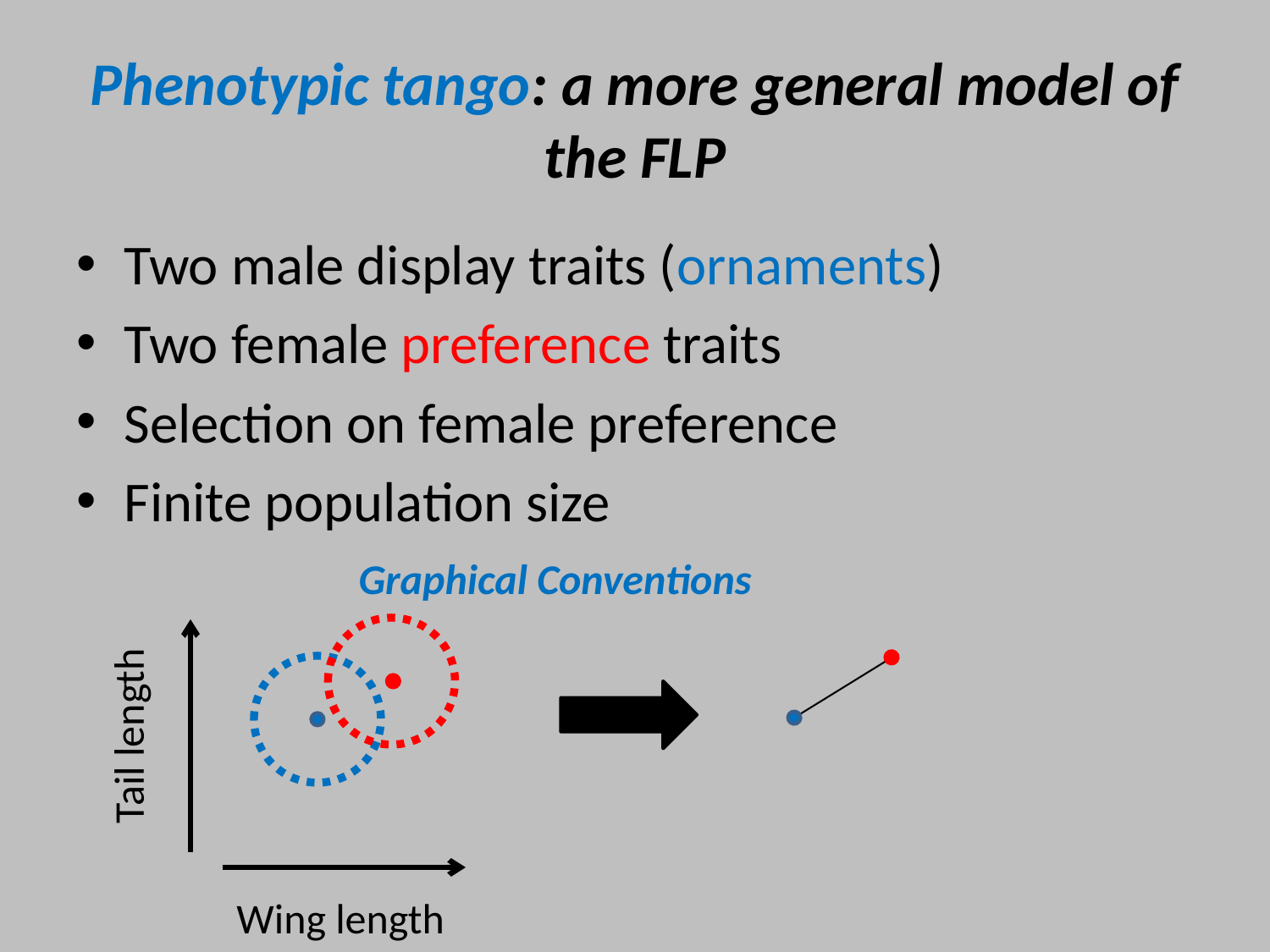

# Phenotypic tango: a more general model of the FLP
Two male display traits (ornaments)
Two female preference traits
Selection on female preference
Finite population size
Graphical Conventions

Tail length

Wing length